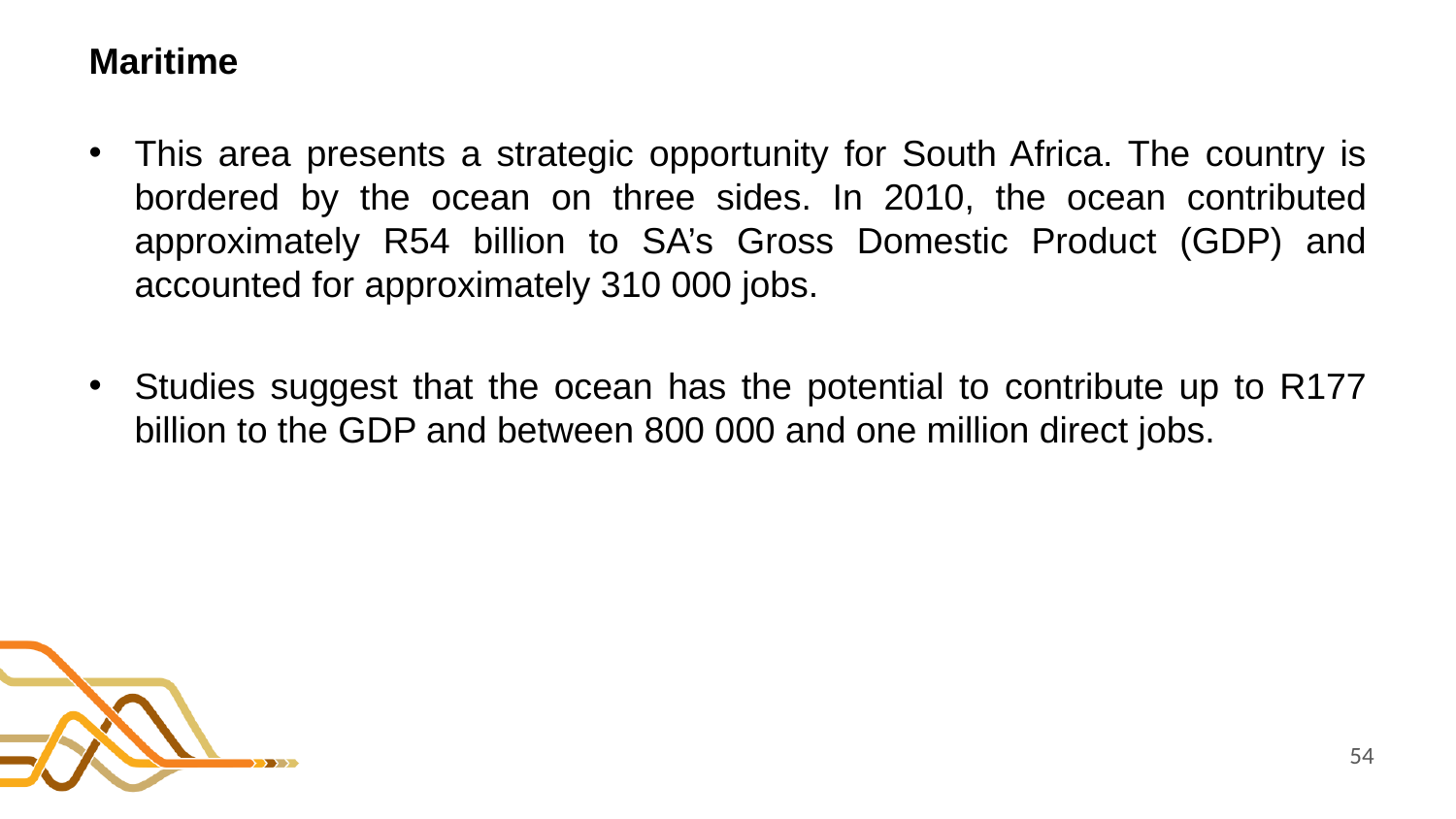

# Maritime

This area presents a strategic opportunity for South Africa. The country is bordered by the ocean on three sides. In 2010, the ocean contributed approximately R54 billion to SA’s Gross Domestic Product (GDP) and accounted for approximately 310 000 jobs.

Studies suggest that the ocean has the potential to contribute up to R177 billion to the GDP and between 800 000 and one million direct jobs.

54